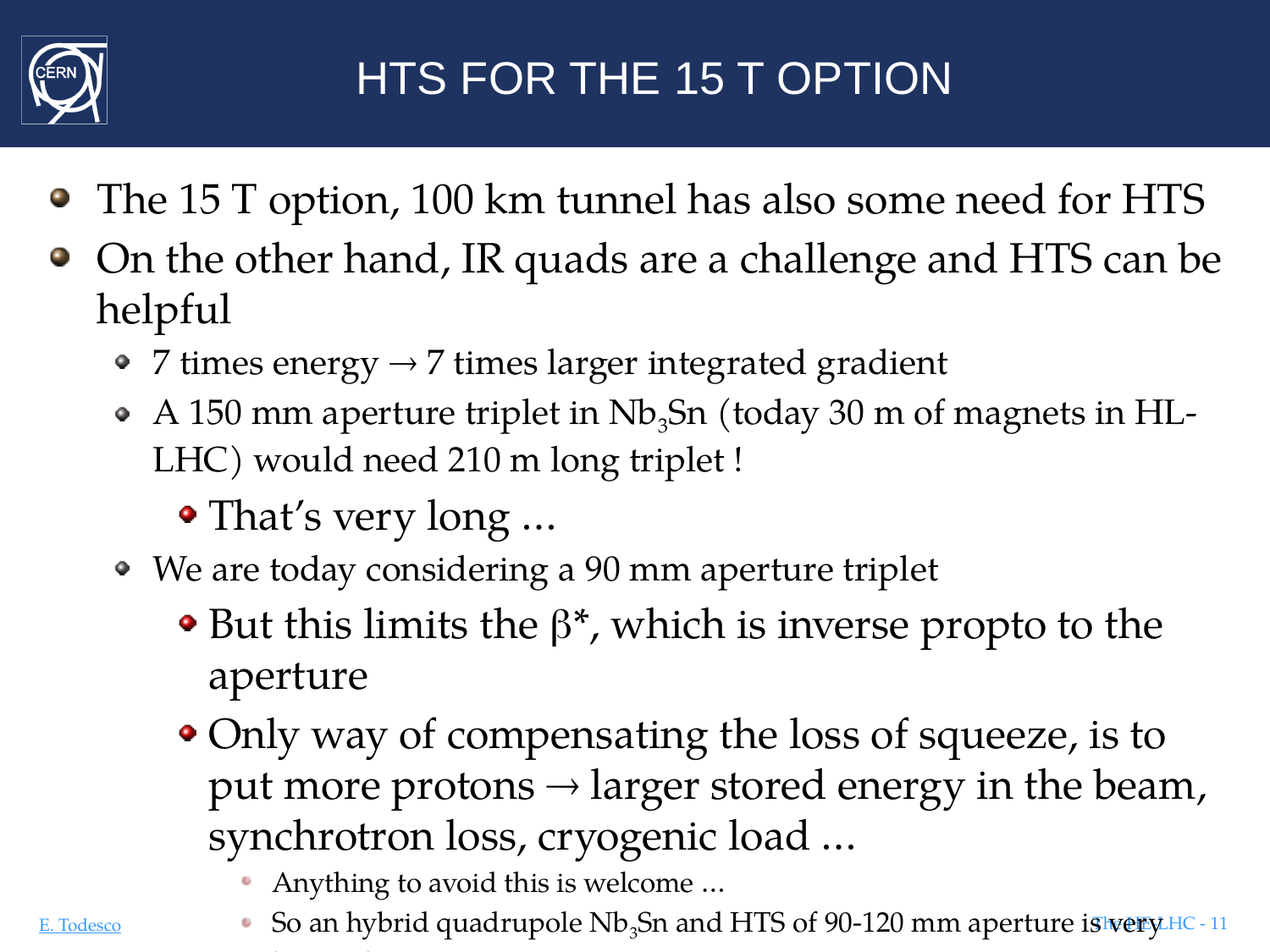

# HTS FOR THE 15 T OPTION
The 15 T option, 100 km tunnel has also some need for HTS
On the other hand, IR quads are a challenge and HTS can be helpful
7 times energy → 7 times larger integrated gradient
A 150 mm aperture triplet in Nb3Sn (today 30 m of magnets in HL-LHC) would need 210 m long triplet !
That’s very long …
We are today considering a 90 mm aperture triplet
But this limits the β*, which is inverse propto to the aperture
Only way of compensating the loss of squeeze, is to put more protons → larger stored energy in the beam, synchrotron loss, cryogenic load …
Anything to avoid this is welcome …
So an hybrid quadrupole Nb3Sn and HTS of 90-120 mm aperture is very interesting

The HE-LHC - 11